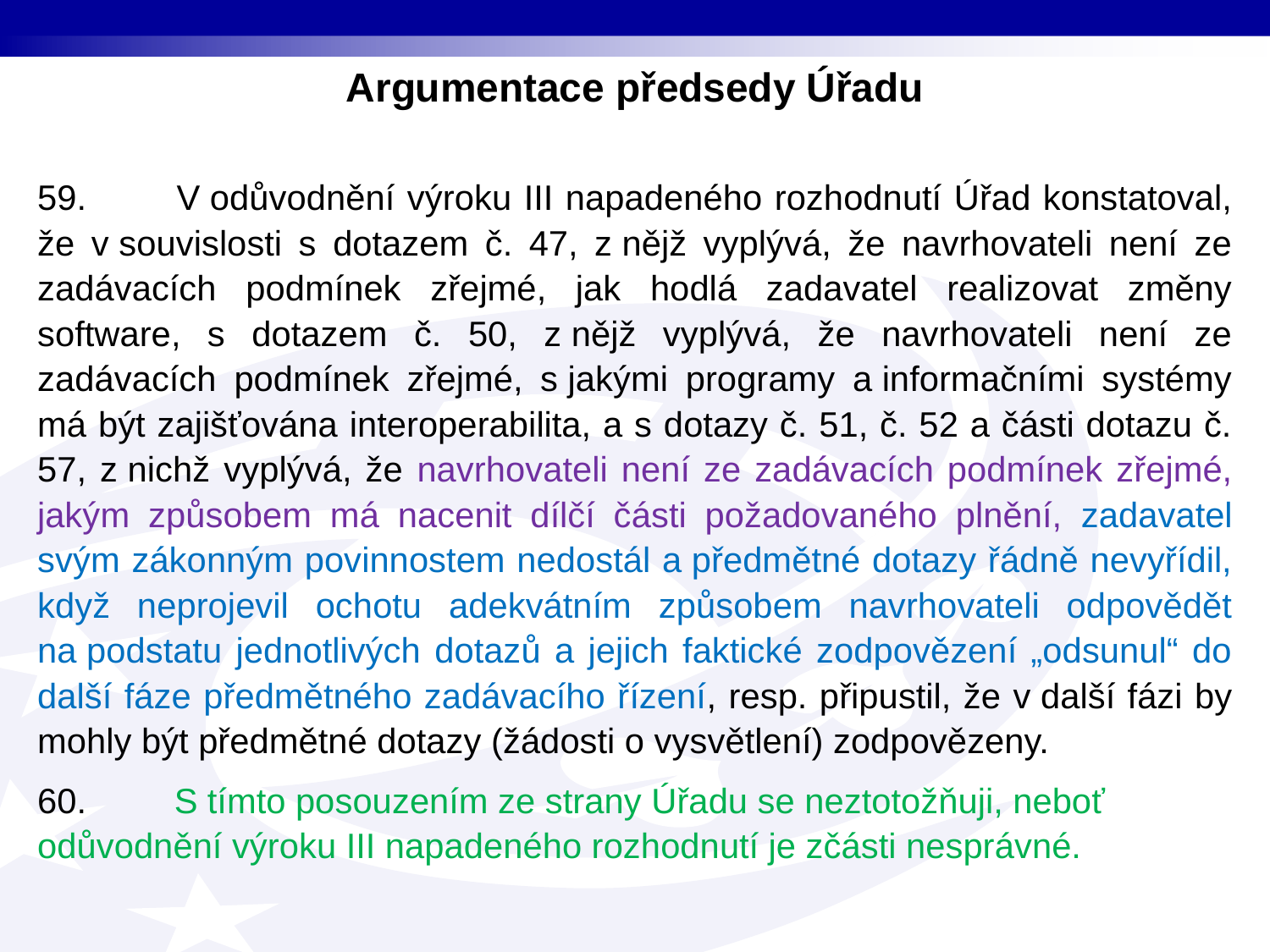

Argumentace předsedy Úřadu
59.         V odůvodnění výroku III napadeného rozhodnutí Úřad konstatoval, že v souvislosti s dotazem č. 47, z nějž vyplývá, že navrhovateli není ze zadávacích podmínek zřejmé, jak hodlá zadavatel realizovat změny software, s dotazem č. 50, z nějž vyplývá, že navrhovateli není ze zadávacích podmínek zřejmé, s jakými programy a informačními systémy má být zajišťována interoperabilita, a s dotazy č. 51, č. 52 a části dotazu č. 57, z nichž vyplývá, že navrhovateli není ze zadávacích podmínek zřejmé, jakým způsobem má nacenit dílčí části požadovaného plnění, zadavatel svým zákonným povinnostem nedostál a předmětné dotazy řádně nevyřídil, když neprojevil ochotu adekvátním způsobem navrhovateli odpovědět na podstatu jednotlivých dotazů a jejich faktické zodpovězení „odsunul“ do další fáze předmětného zadávacího řízení, resp. připustil, že v další fázi by mohly být předmětné dotazy (žádosti o vysvětlení) zodpovězeny.
60.         S tímto posouzením ze strany Úřadu se neztotožňuji, neboť odůvodnění výroku III napadeného rozhodnutí je zčásti nesprávné.